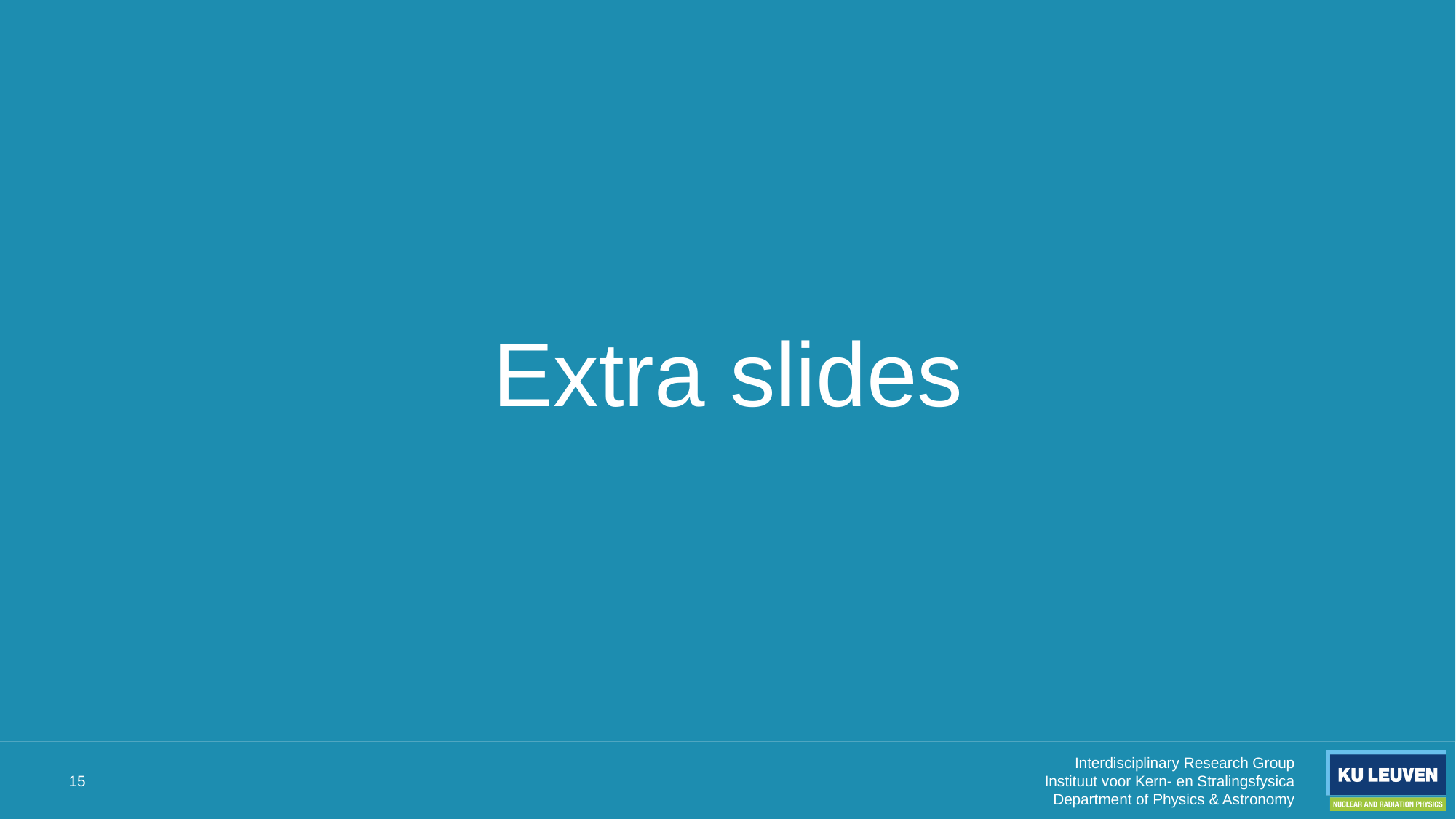

# Extra slides
15
Interdisciplinary Research Group
Instituut voor Kern- en Stralingsfysica
Department of Physics & Astronomy